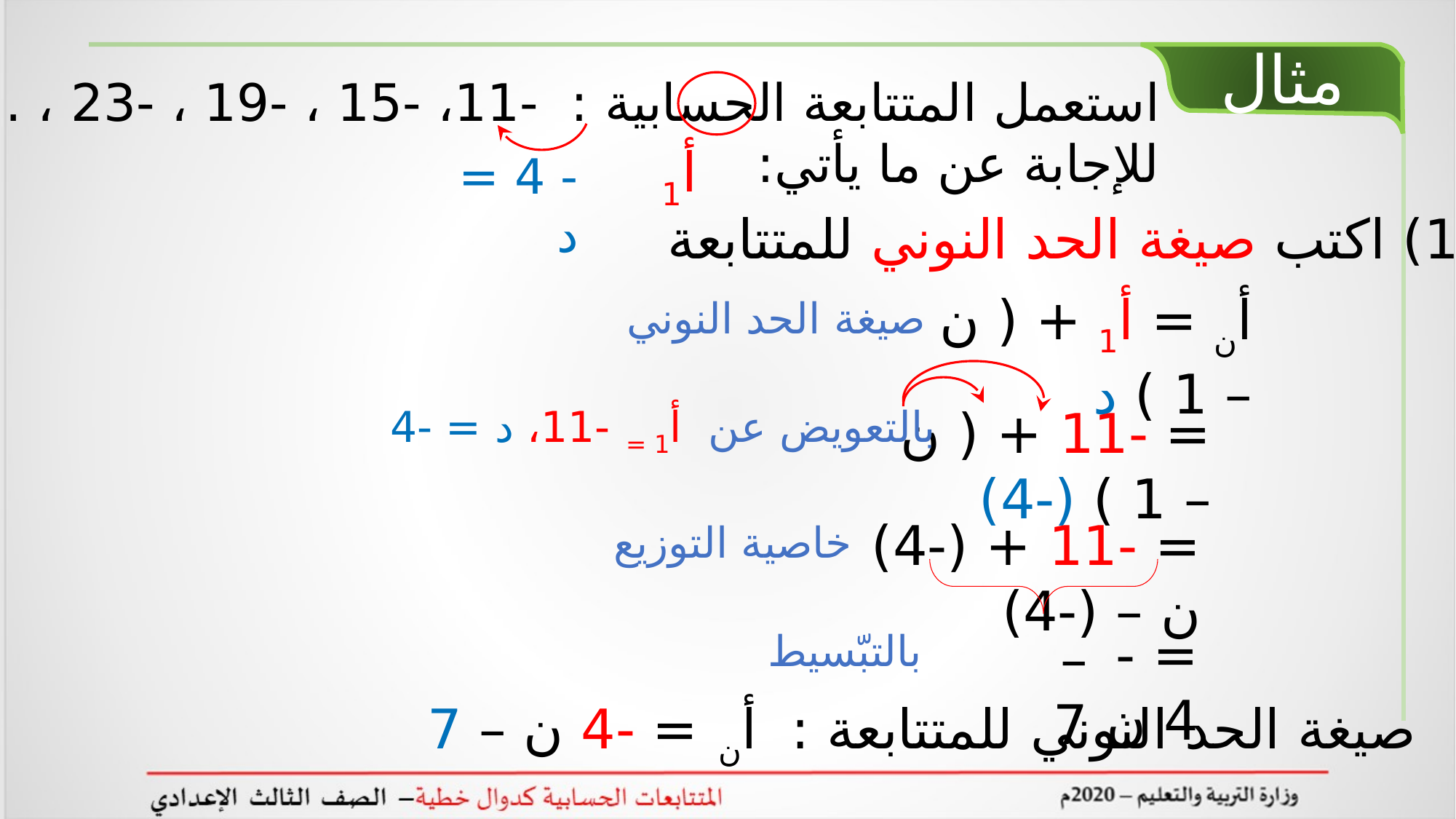

مثال

استعمل المتتابعة الحسابية :  -11، -15 ، -19 ، -23 ، ...   للإجابة عن ما يأتي:

أ1
- 4 = د
1) اكتب صيغة الحد النوني للمتتابعة
أن = أ1 + ( ن – 1 ) د
صيغة الحد النوني

= -11 + ( ن – 1 ) (-4)
بالتعويض عن  أ1 =  -11، د = -4

= -11 + (-4) ن – (-4)
خاصية التوزيع
= -4 ن
بالتبّسيط
– 7
صيغة الحد النوني للمتتابعة :  أن  = -4 ن – 7